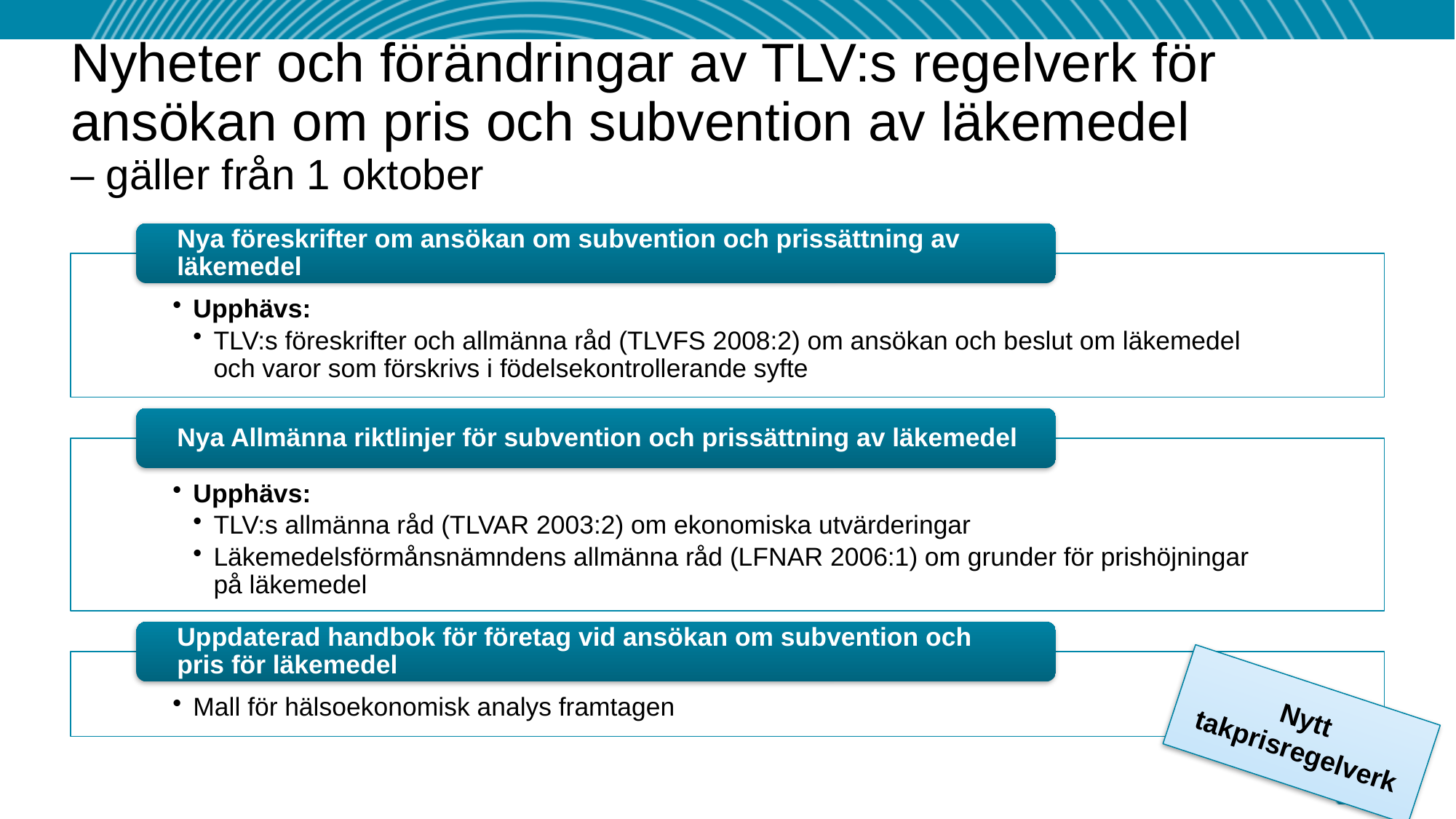

# Nyheter och förändringar av TLV:s regelverk för ansökan om pris och subvention av läkemedel – gäller från 1 oktober
Upphävs:
TLV:s föreskrifter och allmänna råd (TLVFS 2008:2) om ansökan och beslut om läkemedel och varor som förskrivs i födelsekontrollerande syfte
Nya föreskrifter om ansökan om subvention och prissättning av läkemedel
Upphävs:
TLV:s allmänna råd (TLVAR 2003:2) om ekonomiska utvärderingar
Läkemedelsförmånsnämndens allmänna råd (LFNAR 2006:1) om grunder för prishöjningar på läkemedel
Nya Allmänna riktlinjer för subvention och prissättning av läkemedel
Mall för hälsoekonomisk analys framtagen
Uppdaterad handbok för företag vid ansökan om subvention och pris för läkemedel
Nytt takprisregelverk